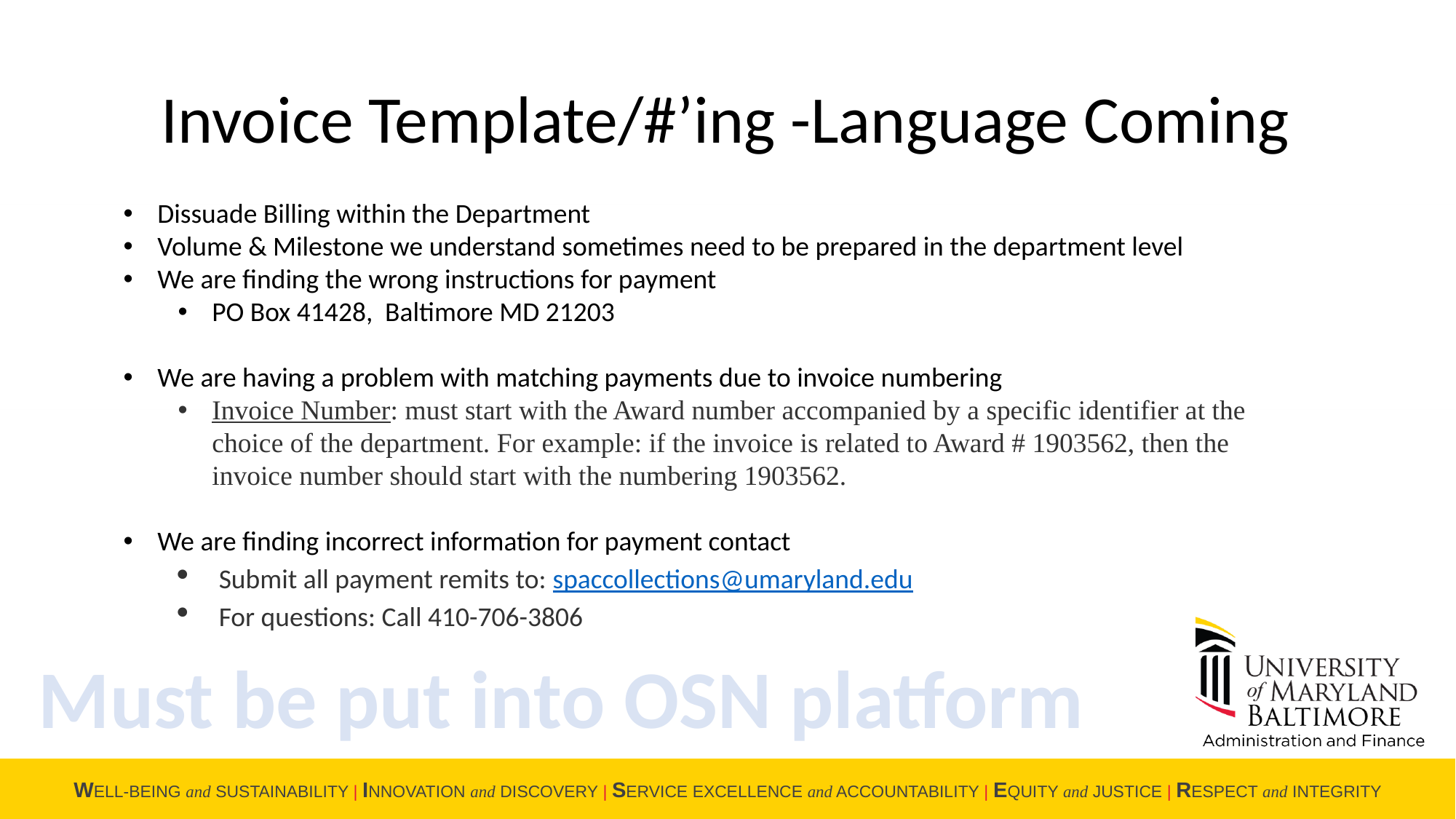

Invoice Template/#’ing -Language Coming
Dissuade Billing within the Department
Volume & Milestone we understand sometimes need to be prepared in the department level
We are finding the wrong instructions for payment
PO Box 41428,  Baltimore MD 21203

We are having a problem with matching payments due to invoice numbering
Invoice Number: must start with the Award number accompanied by a specific identifier at the choice of the department. For example: if the invoice is related to Award # 1903562, then the invoice number should start with the numbering 1903562.

We are finding incorrect information for payment contact
Submit all payment remits to: spaccollections@umaryland.edu
For questions: Call 410-706-3806

Must be put into OSN platform